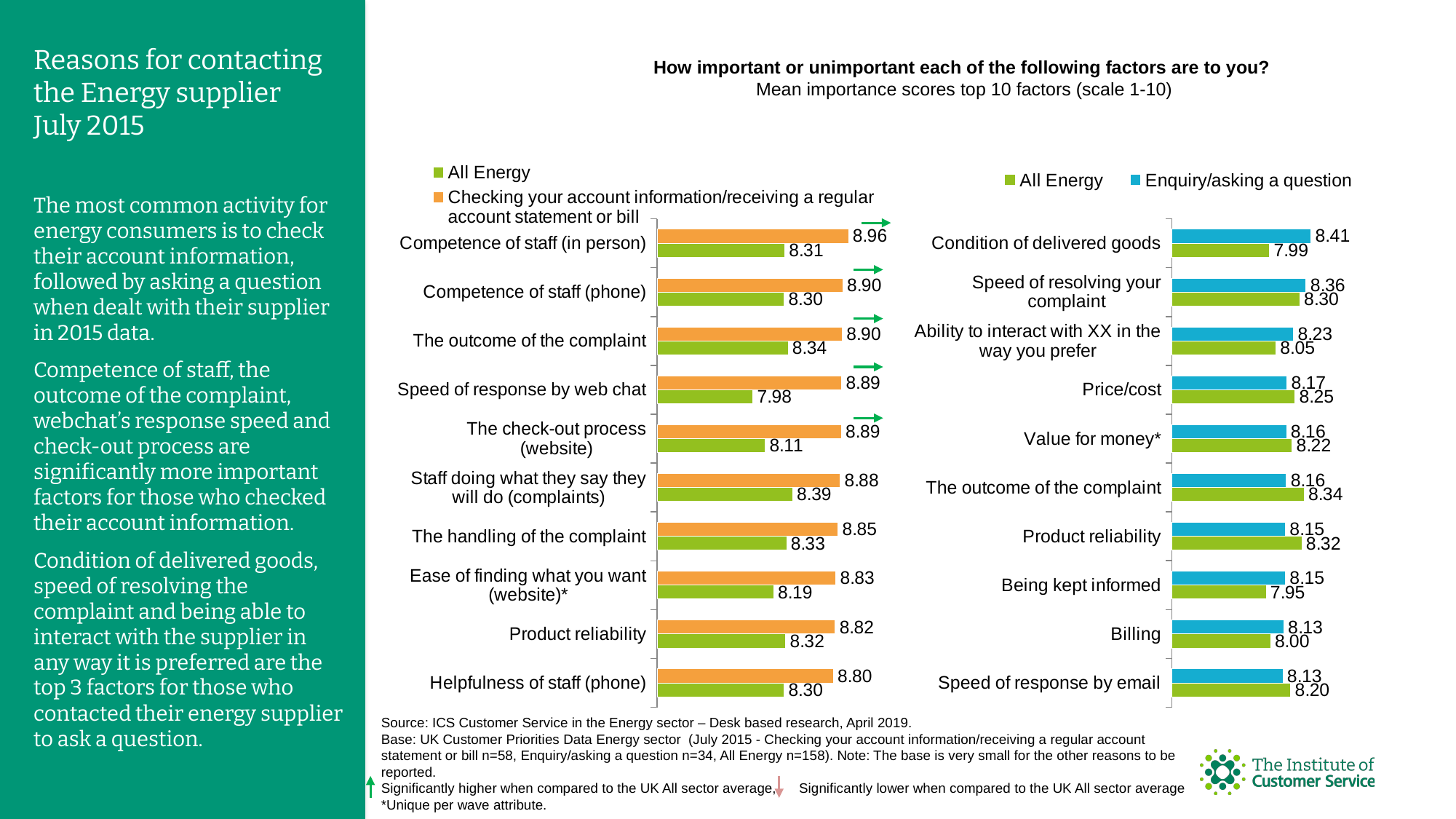

Reasons for contacting the Energy supplier
July 2015

The most common activity for energy consumers is to check their account information, followed by asking a question when dealt with their supplier in 2015 data.
Competence of staff, the outcome of the complaint, webchat’s response speed and check-out process are significantly more important factors for those who checked their account information.
Condition of delivered goods, speed of resolving the complaint and being able to interact with the supplier in any way it is preferred are the top 3 factors for those who contacted their energy supplier to ask a question.
How important or unimportant each of the following factors are to you?
Mean importance scores top 10 factors (scale 1-10)

### Chart

| Category | Checking your account information/receiving a regular account statement or bill | All Energy |
|---|---|---|
| Competence of staff (in person) | 8.96 | 8.307692307692307 |
| Competence of staff (phone) | 8.901960784313726 | 8.3013698630137 |
| The outcome of the complaint | 8.895833333333336 | 8.340909090909095 |
| Speed of response by web chat | 8.88888888888889 | 7.981818181818183 |
| The check-out process (website) | 8.886363636363631 | 8.106870229007633 |
| Staff doing what they say they will do (complaints) | 8.874999999999998 | 8.388059701492535 |
| The handling of the complaint | 8.85416666666667 | 8.325757575757578 |
| Ease of finding what you want (website)* | 8.830188679245284 | 8.193333333333335 |
| Product reliability | 8.823529411764705 | 8.317241379310348 |
| Helpfulness of staff (phone) | 8.803921568627448 | 8.301369863013697 |

### Chart

| Category | Enquiry/asking a question | All Energy |
|---|---|---|
| Condition of delivered goods | 8.409090909090912 | 7.989795918367348 |
| Speed of resolving your complaint | 8.36 | 8.295454545454547 |
| Ability to interact with XX in the way you prefer | 8.233333333333334 | 8.053691275167784 |
| Price/cost | 8.166666666666666 | 8.248322147651008 |
| Value for money* | 8.161290322580644 | 8.218543046357617 |
| The outcome of the complaint | 8.160000000000002 | 8.340909090909095 |
| Product reliability | 8.15151515151515 | 8.317241379310348 |
| Being kept informed | 8.15151515151515 | 7.95424836601307 |
| Billing | 8.133333333333333 | 7.999999999999999 |
| Speed of response by email | 8.124999999999998 | 8.2027972027972 |
Source: ICS Customer Service in the Energy sector – Desk based research, April 2019.
Base: UK Customer Priorities Data Energy sector  (July 2015 - Checking your account information/receiving a regular account statement or bill n=58, Enquiry/asking a question n=34, All Energy n=158). Note: The base is very small for the other reasons to be reported.
Significantly higher when compared to the UK All sector average,      Significantly lower when compared to the UK All sector average
*Unique per wave attribute.